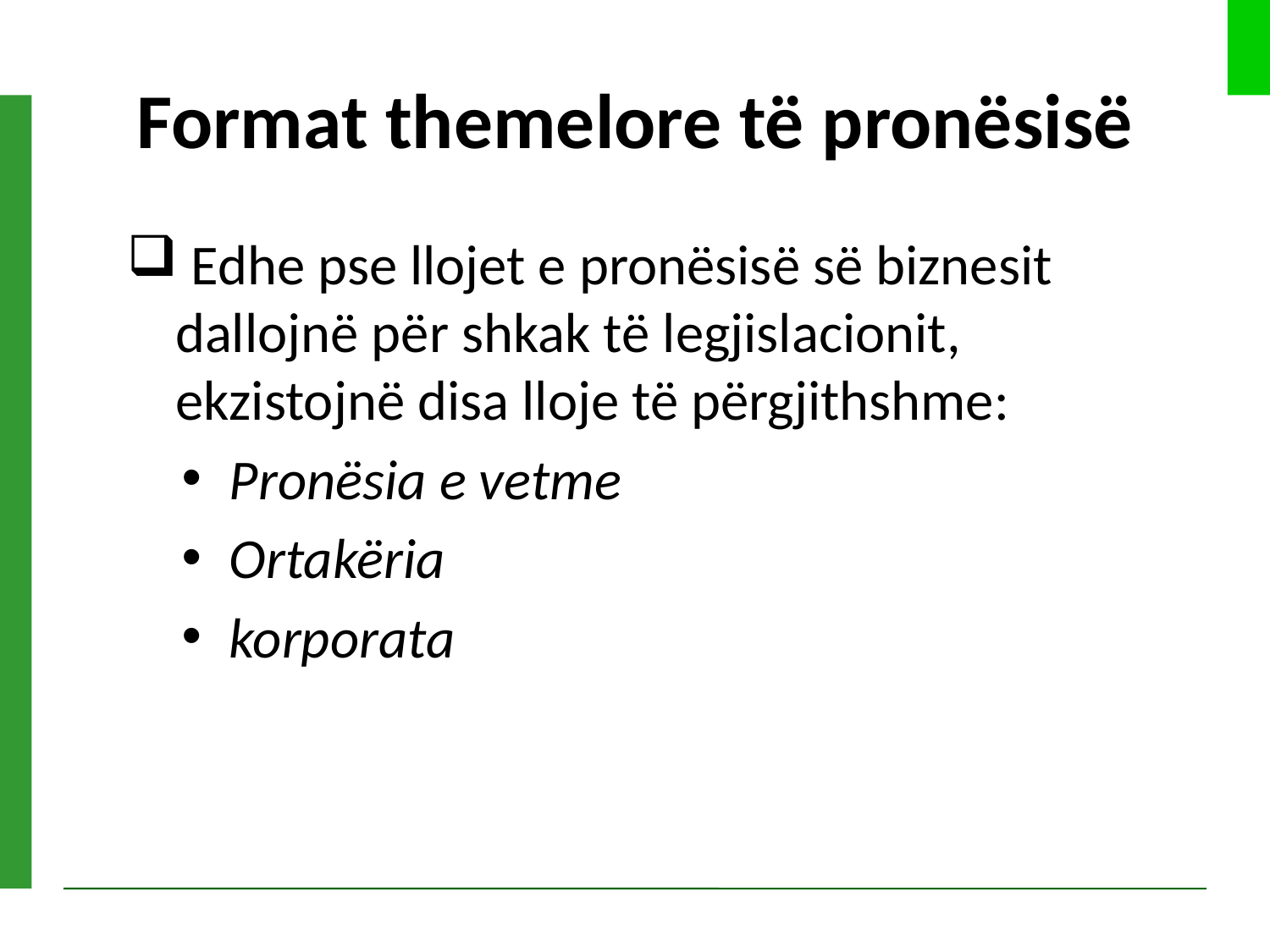

# Format themelore të pronësisë
 Edhe pse llojet e pronësisë së biznesit dallojnë për shkak të legjislacionit, ekzistojnë disa lloje të përgjithshme:
Pronësia e vetme
Ortakëria
korporata